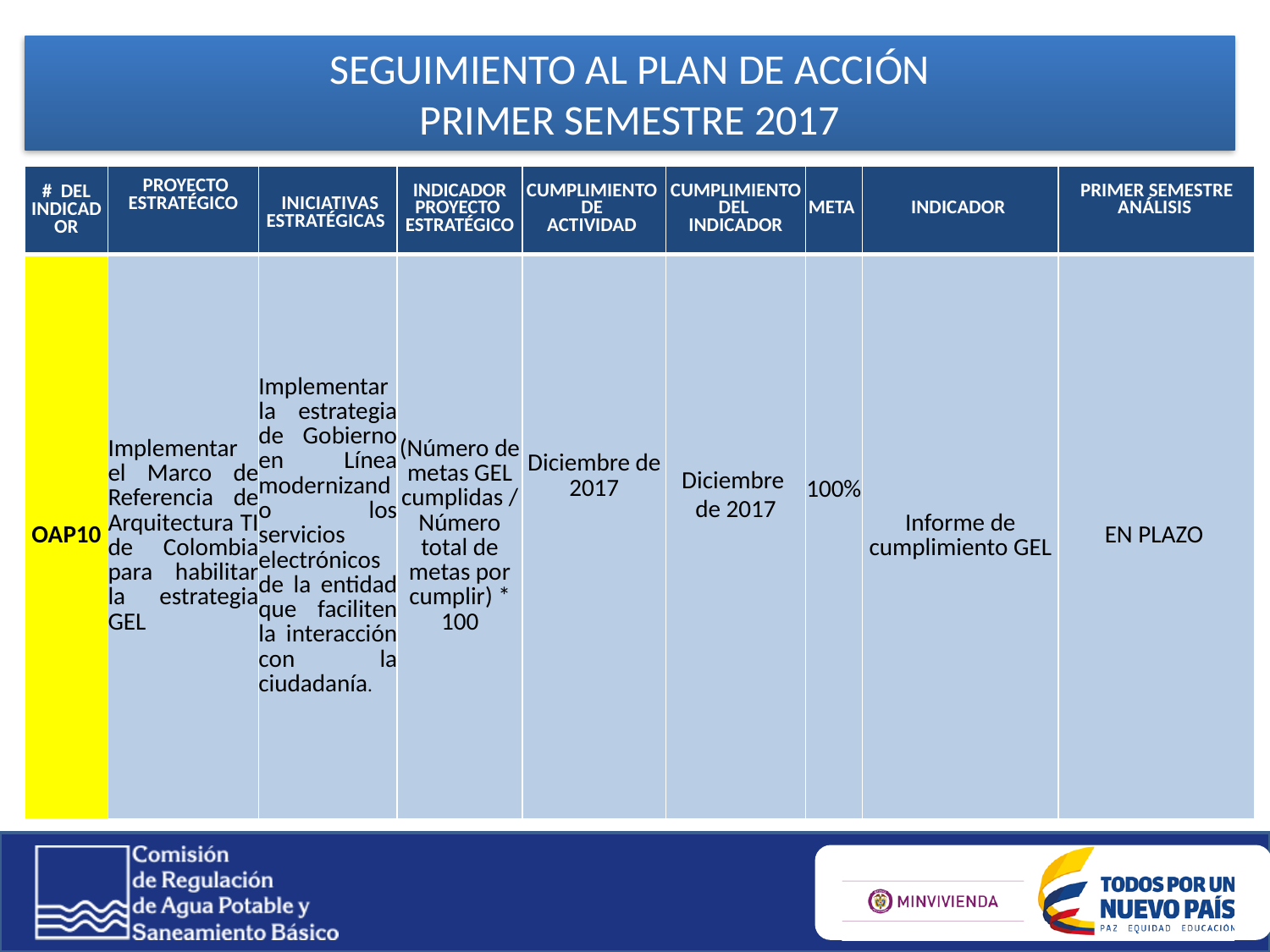

SEGUIMIENTO AL PLAN DE ACCIÓN
PRIMER SEMESTRE 2017
| # DEL INDICADOR | PROYECTO ESTRATÉGICO | INICIATIVAS ESTRATÉGICAS | INDICADOR PROYECTO ESTRATÉGICO | CUMPLIMIENTO DE ACTIVIDAD | CUMPLIMIENTO DEL INDICADOR | META | INDICADOR | PRIMER SEMESTRE ANÁLISIS |
| --- | --- | --- | --- | --- | --- | --- | --- | --- |
| OAP10 | Implementar el Marco de Referencia de Arquitectura TI de Colombia para habilitar la estrategia GEL | Implementar la estrategia de Gobierno en Línea modernizando los servicios electrónicos de la entidad que faciliten la interacción con la ciudadanía. | (Número de metas GEL cumplidas / Número total de metas por cumplir) \* 100 | Diciembre de 2017 | Diciembre de 2017 | 100% | Informe de cumplimiento GEL | EN PLAZO |